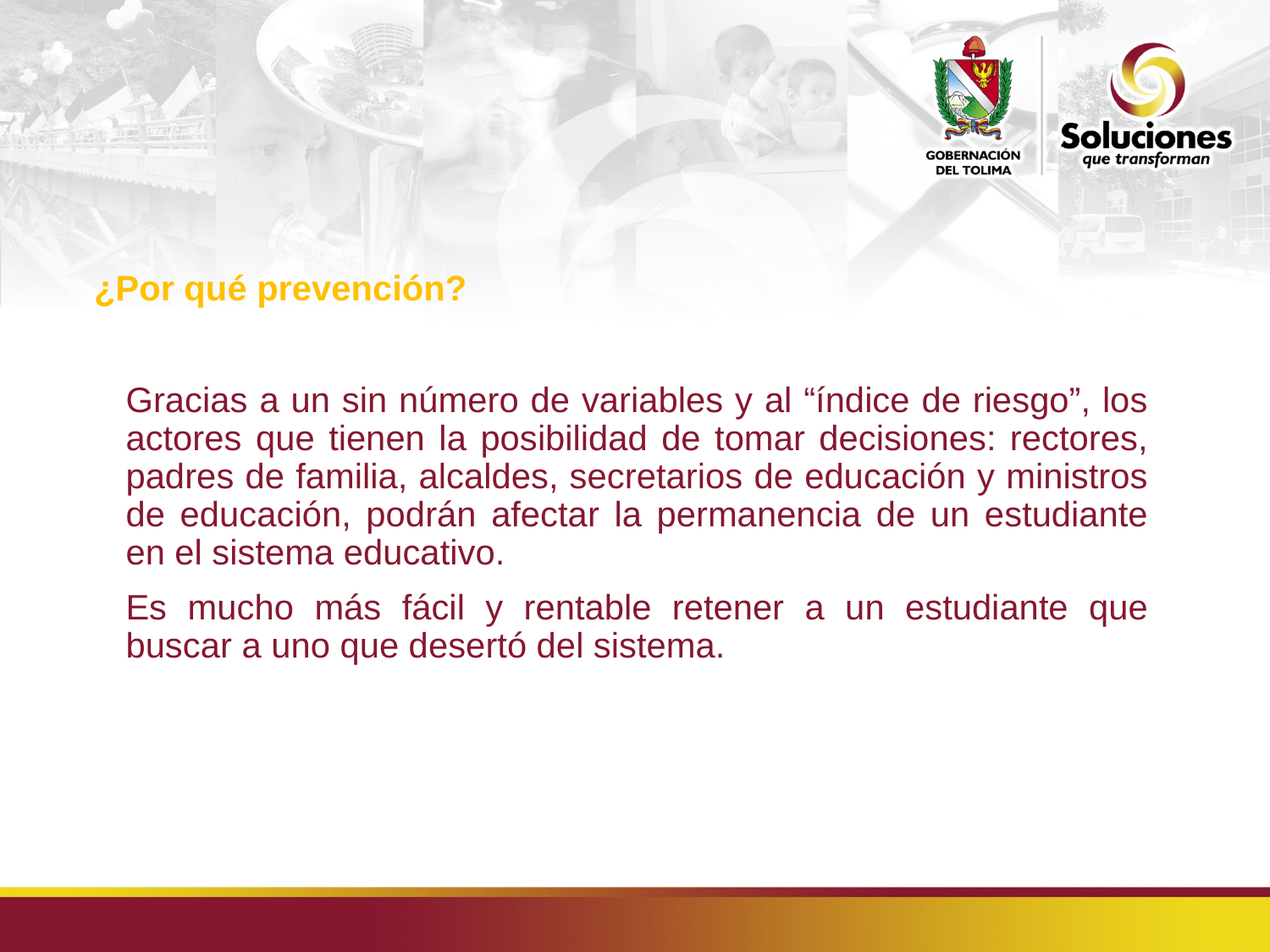

¿Por qué prevención?

	Gracias a un sin número de variables y al “índice de riesgo”, los actores que tienen la posibilidad de tomar decisiones: rectores, padres de familia, alcaldes, secretarios de educación y ministros de educación, podrán afectar la permanencia de un estudiante en el sistema educativo.
	Es mucho más fácil y rentable retener a un estudiante que buscar a uno que desertó del sistema.